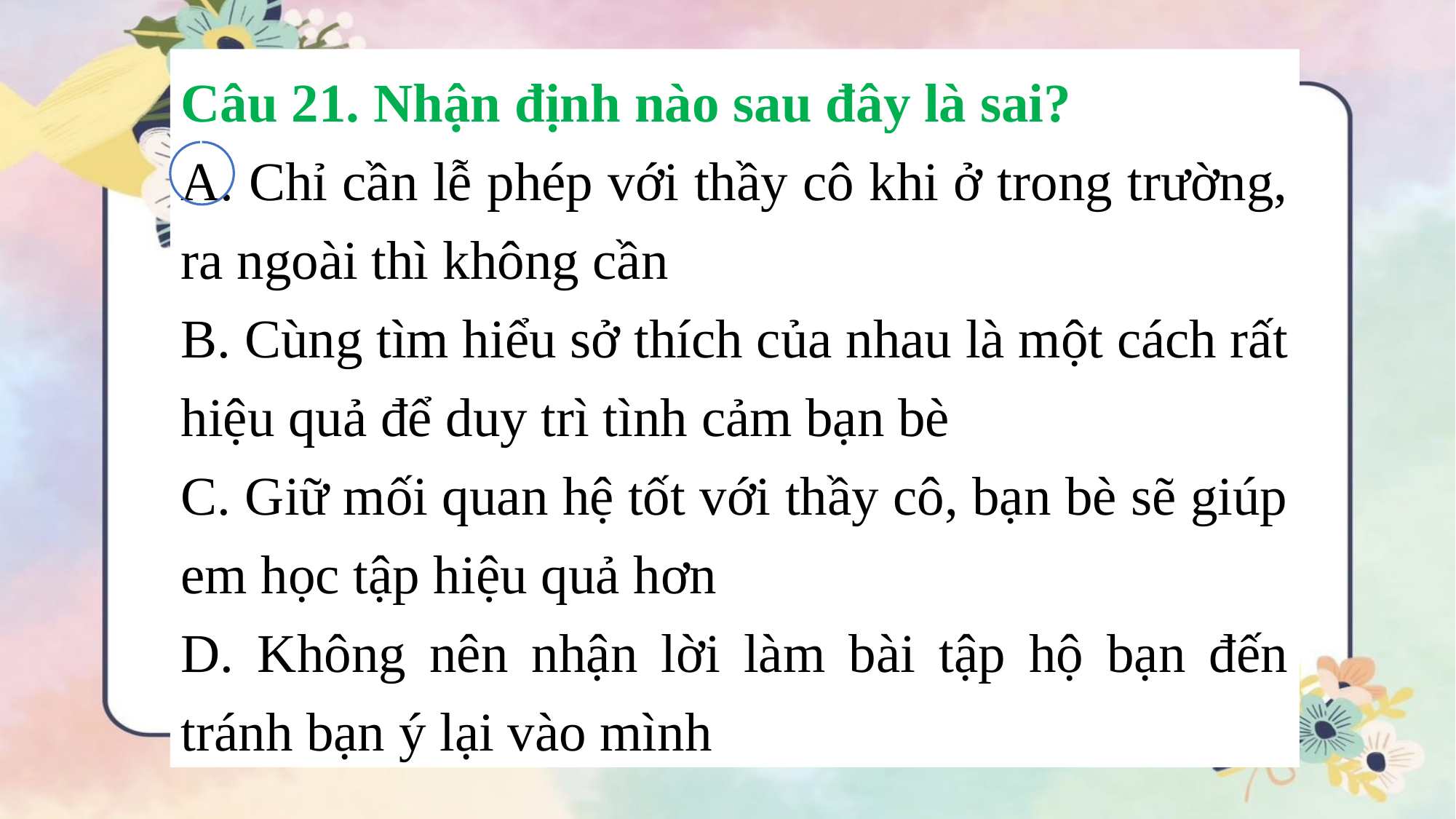

Câu 21. Nhận định nào sau đây là sai?
A. Chỉ cần lễ phép với thầy cô khi ở trong trường, ra ngoài thì không cần
B. Cùng tìm hiểu sở thích của nhau là một cách rất hiệu quả để duy trì tình cảm bạn bè
C. Giữ mối quan hệ tốt với thầy cô, bạn bè sẽ giúp em học tập hiệu quả hơn
D. Không nên nhận lời làm bài tập hộ bạn đến tránh bạn ý lại vào mình